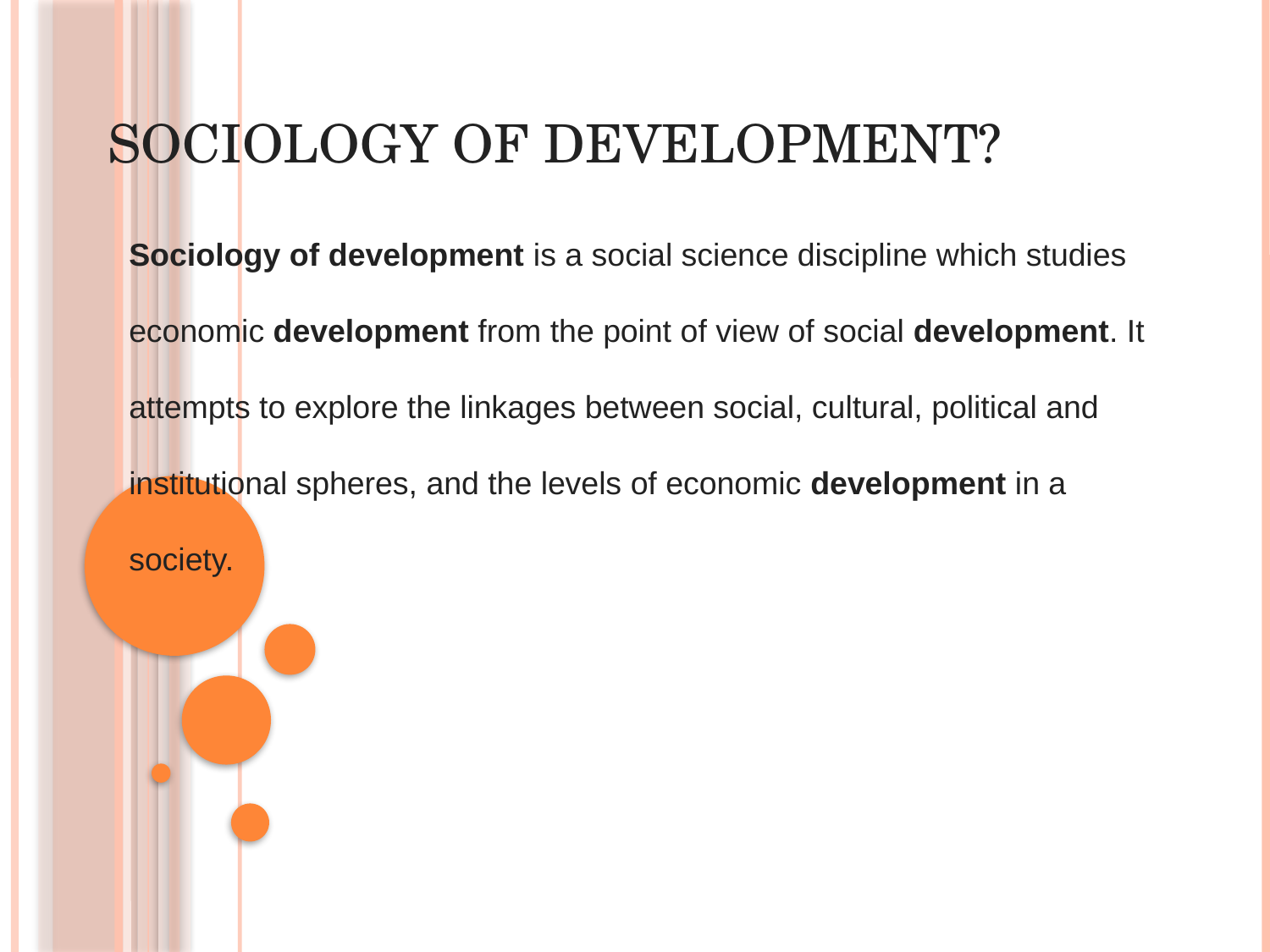

# sociology of development?
Sociology of development is a social science discipline which studies economic development from the point of view of social development. It attempts to explore the linkages between social, cultural, political and institutional spheres, and the levels of economic development in a society.